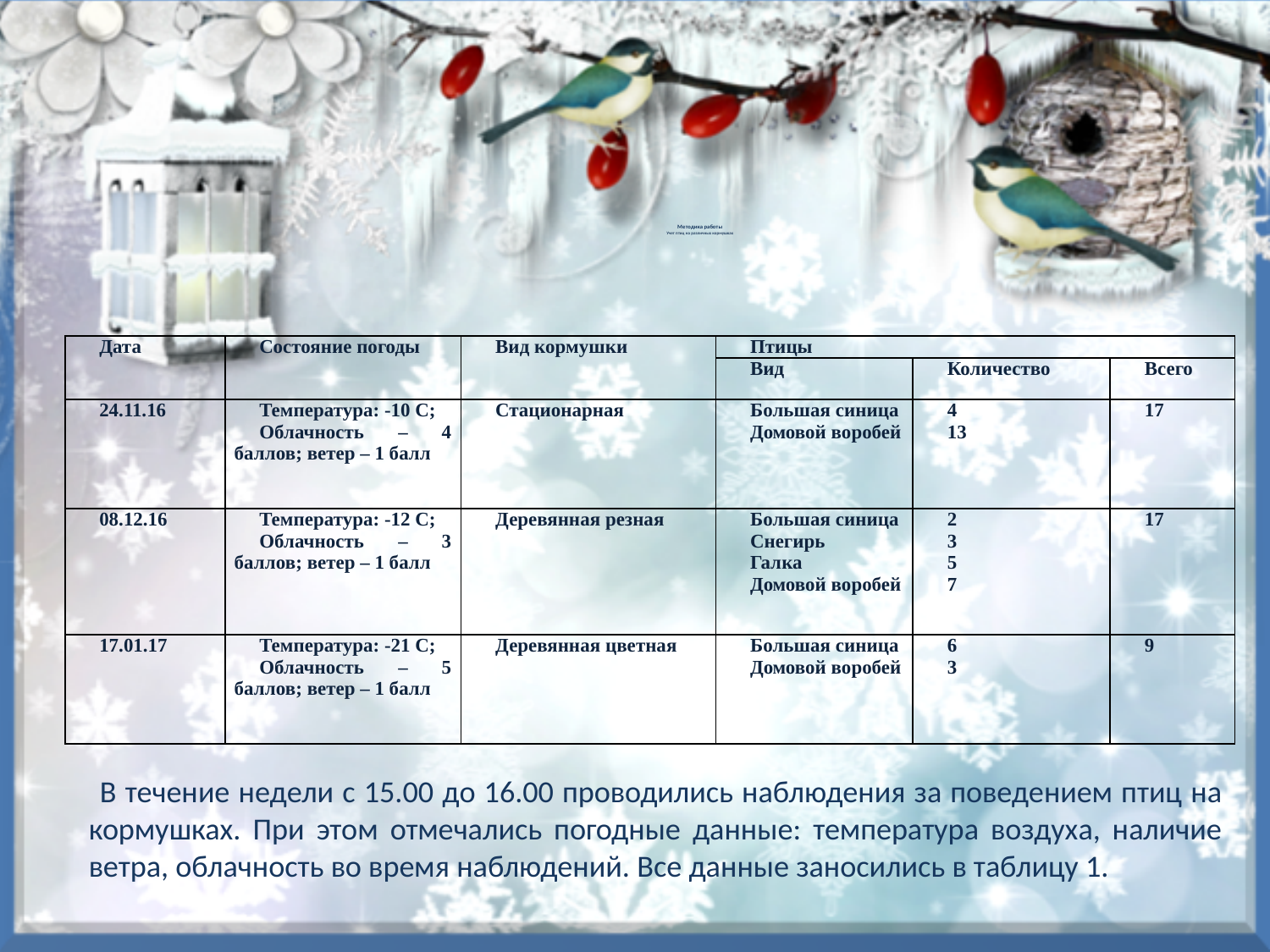

# Методика работы Учет птиц на различных кормушках
| Дата | Состояние погоды | Вид кормушки | Птицы |  |  |
| --- | --- | --- | --- | --- | --- |
|  |  |  | Вид | Количество | Всего |
| 24.11.16 | Температура: -10 С; Облачность – 4 баллов; ветер – 1 балл | Стационарная | Большая синица Домовой воробей | 4 13 | 17 |
| 08.12.16 | Температура: -12 С; Облачность – 3 баллов; ветер – 1 балл | Деревянная резная | Большая синица Снегирь Галка Домовой воробей | 2 3 5 7 | 17 |
| 17.01.17 | Температура: -21 С; Облачность – 5 баллов; ветер – 1 балл | Деревянная цветная | Большая синица Домовой воробей | 6 3 | 9 |
      В течение недели с 15.00 до 16.00 проводились наблюдения за поведением птиц на кормушках. При этом отмечались погодные данные: температура воздуха, наличие ветра, облачность во время наблюдений. Все данные заносились в таблицу 1.